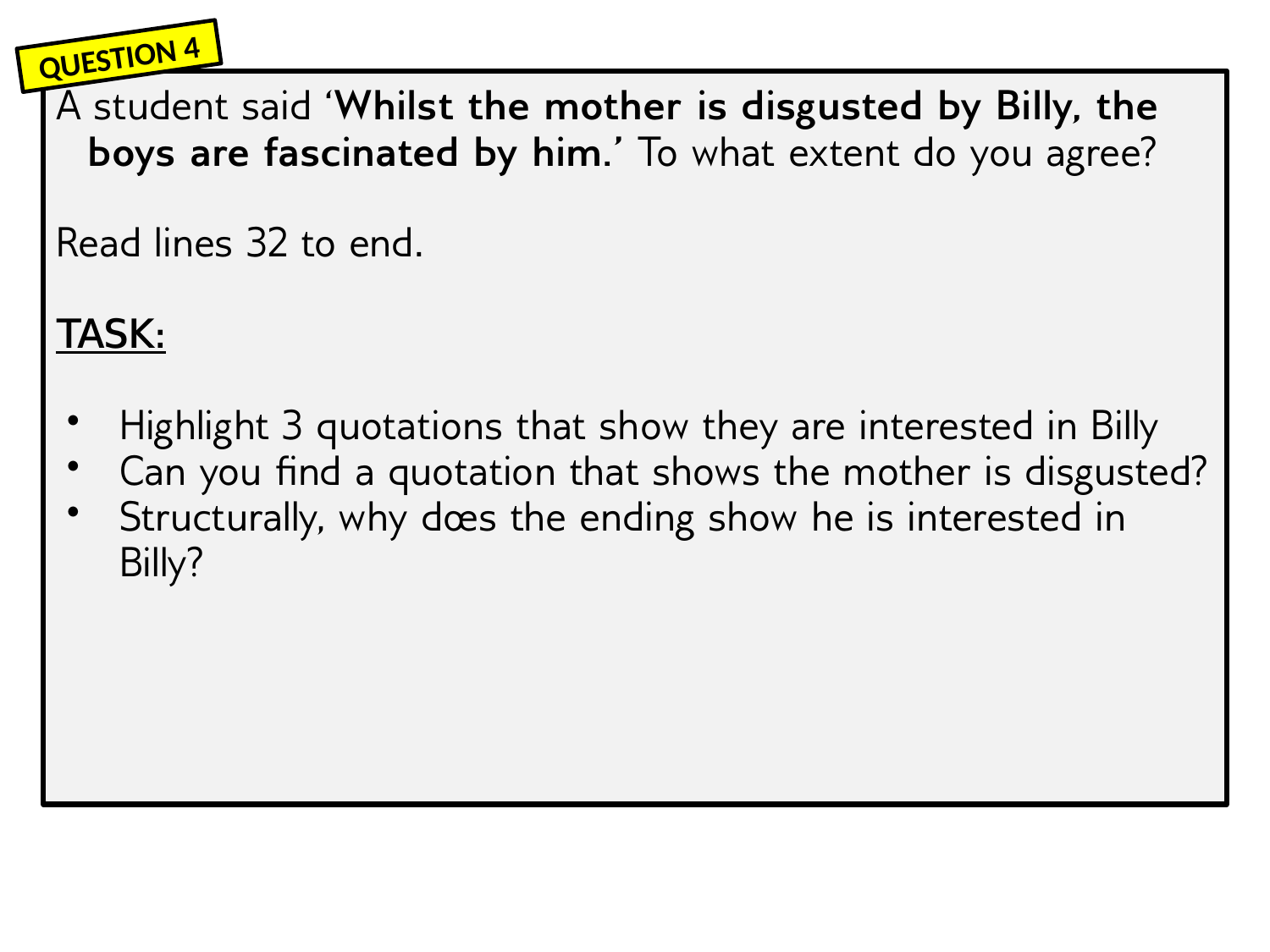

QUESTION 4
A student said ‘Whilst the mother is disgusted by Billy, the boys are fascinated by him.’ To what extent do you agree?

Read lines 32 to end.

TASK:

Highlight 3 quotations that show they are interested in Billy
Can you find a quotation that shows the mother is disgusted?
Structurally, why does the ending show he is interested in Billy?